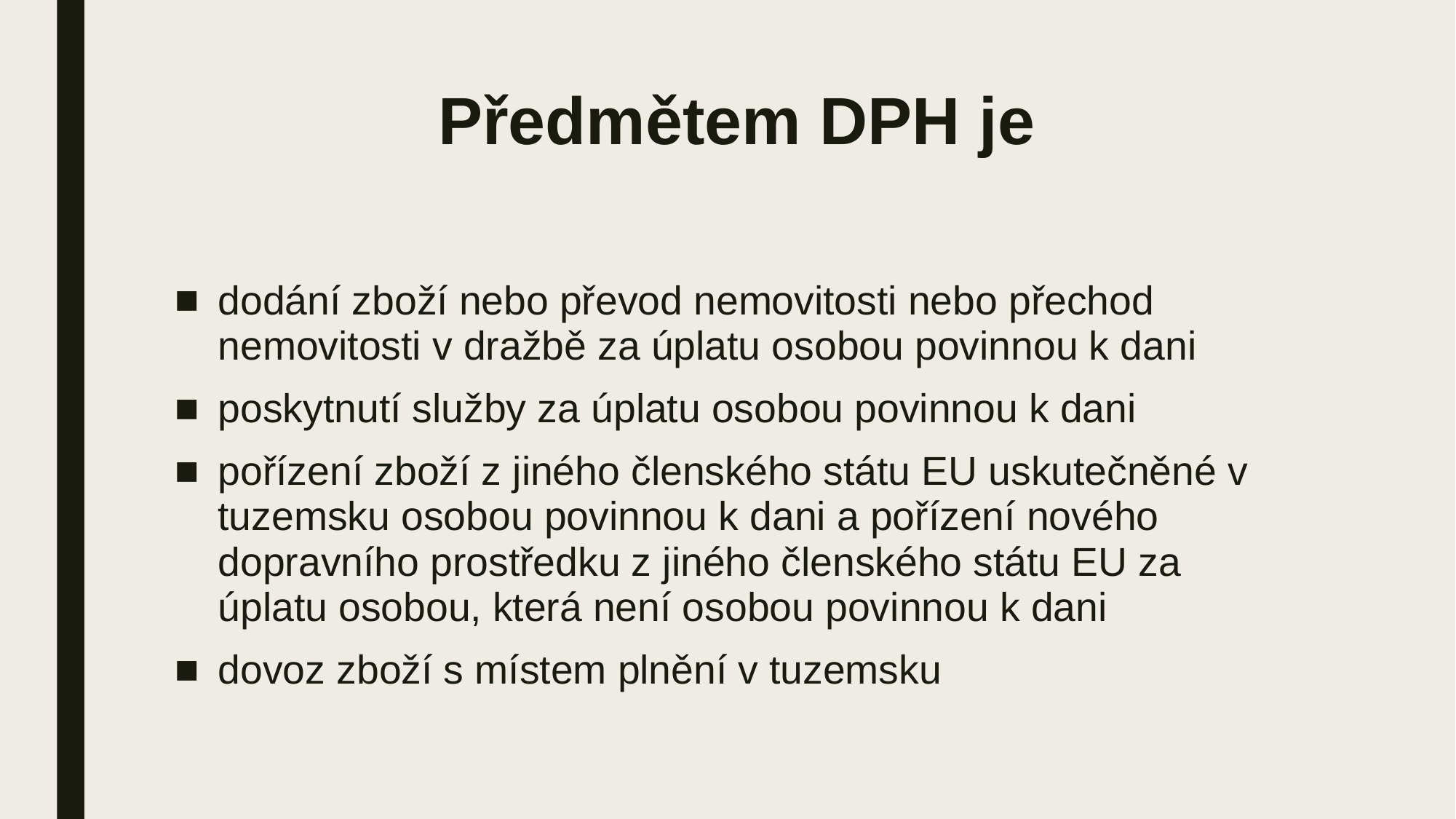

# Předmětem DPH je
dodání zboží nebo převod nemovitosti nebo přechod nemovitosti v dražbě za úplatu osobou povinnou k dani
poskytnutí služby za úplatu osobou povinnou k dani
pořízení zboží z jiného členského státu EU uskutečněné v tuzemsku osobou povinnou k dani a pořízení nového dopravního prostředku z jiného členského státu EU za úplatu osobou, která není osobou povinnou k dani
dovoz zboží s místem plnění v tuzemsku